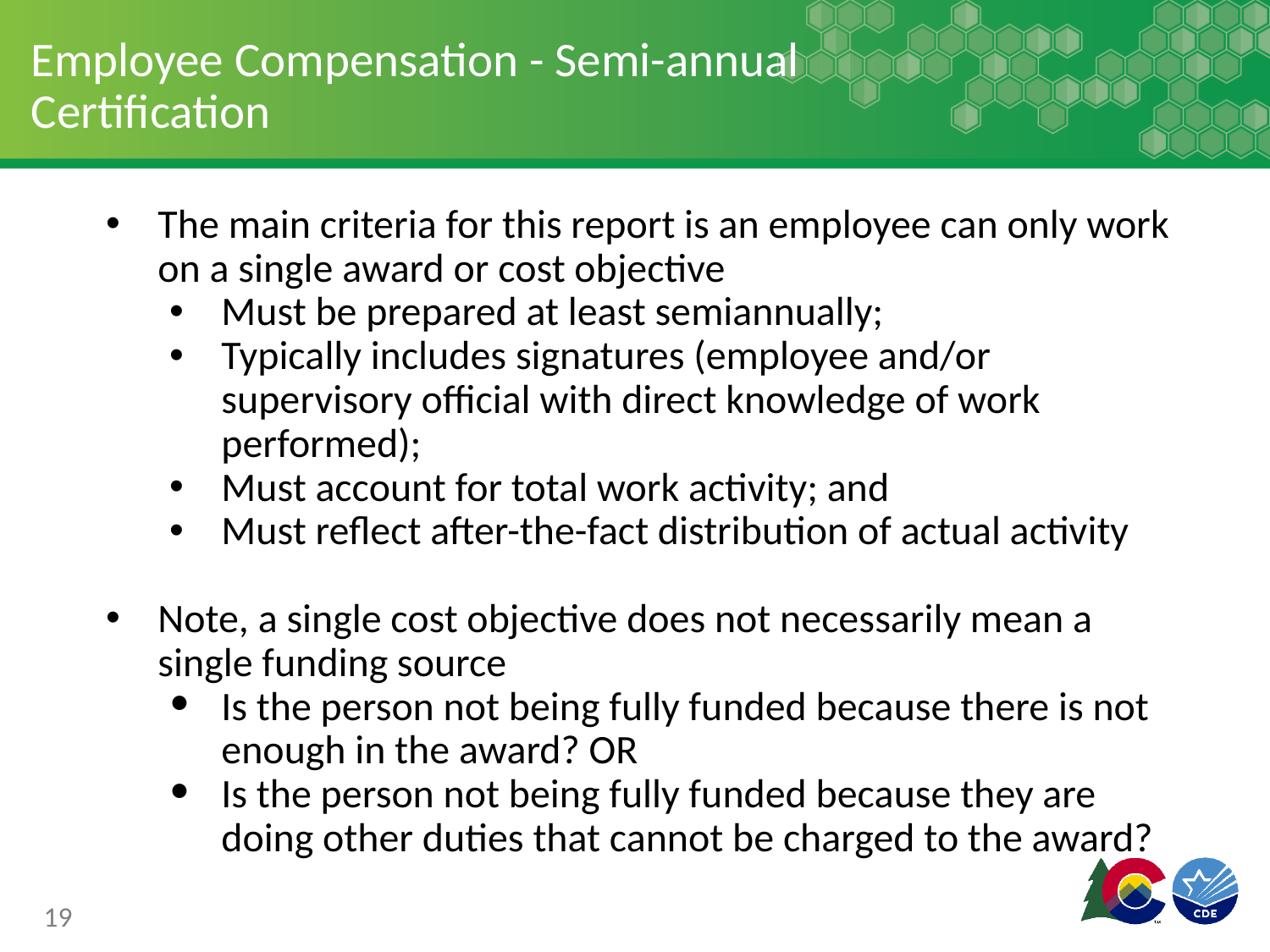

# Employee Compensation - Semi-annual Certification
The main criteria for this report is an employee can only work on a single award or cost objective
Must be prepared at least semiannually;
Typically includes signatures (employee and/or supervisory official with direct knowledge of work performed);
Must account for total work activity; and
Must reflect after-the-fact distribution of actual activity

Note, a single cost objective does not necessarily mean a single funding source
Is the person not being fully funded because there is not enough in the award? OR
Is the person not being fully funded because they are doing other duties that cannot be charged to the award?
19